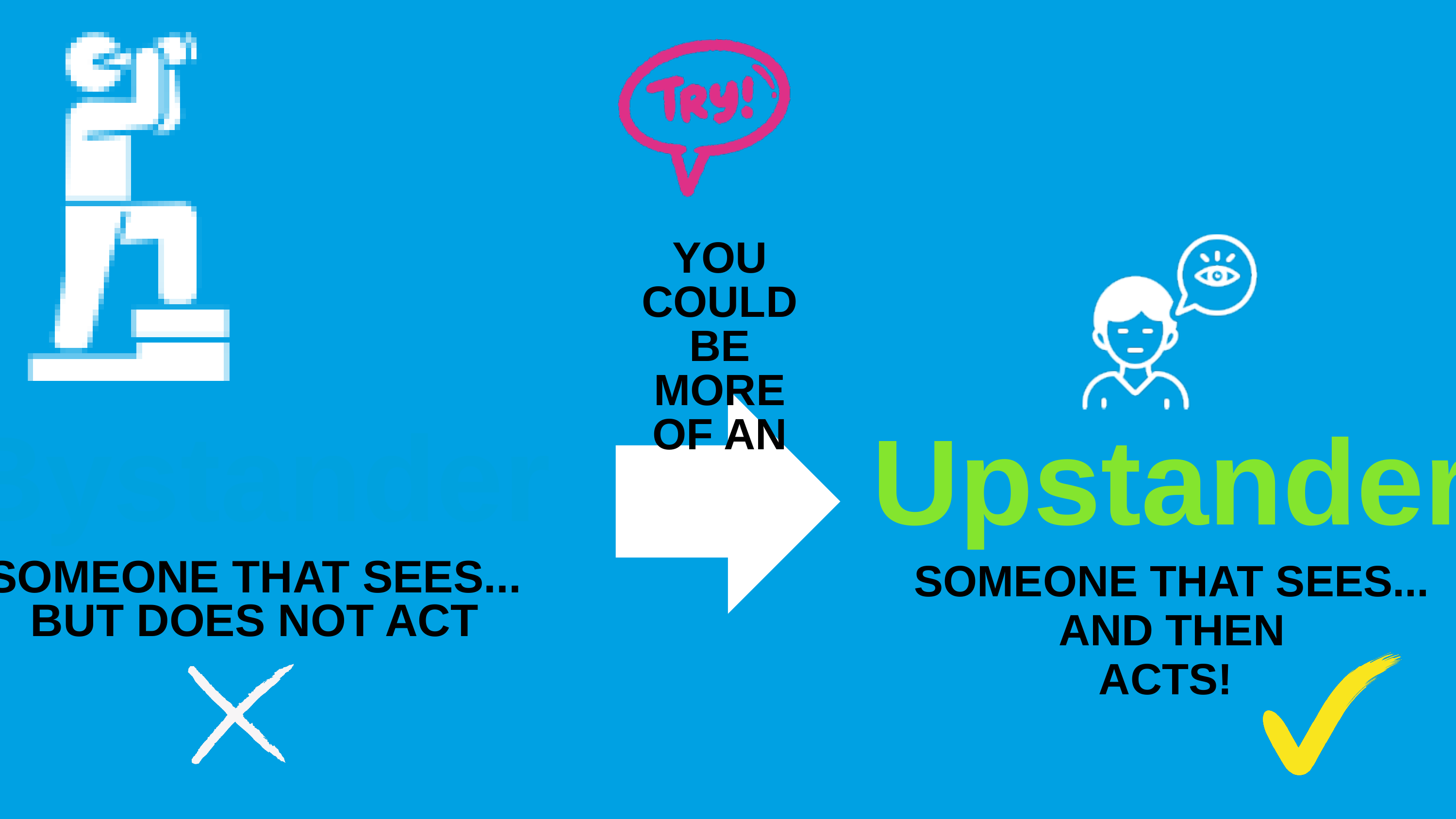

YOU COULD BE MORE OF AN

Bystander
Upstander
SOMEONE THAT SEES...
AND THEN
ACTS!

SOMEONE THAT SEES...
BUT DOES NOT ACT